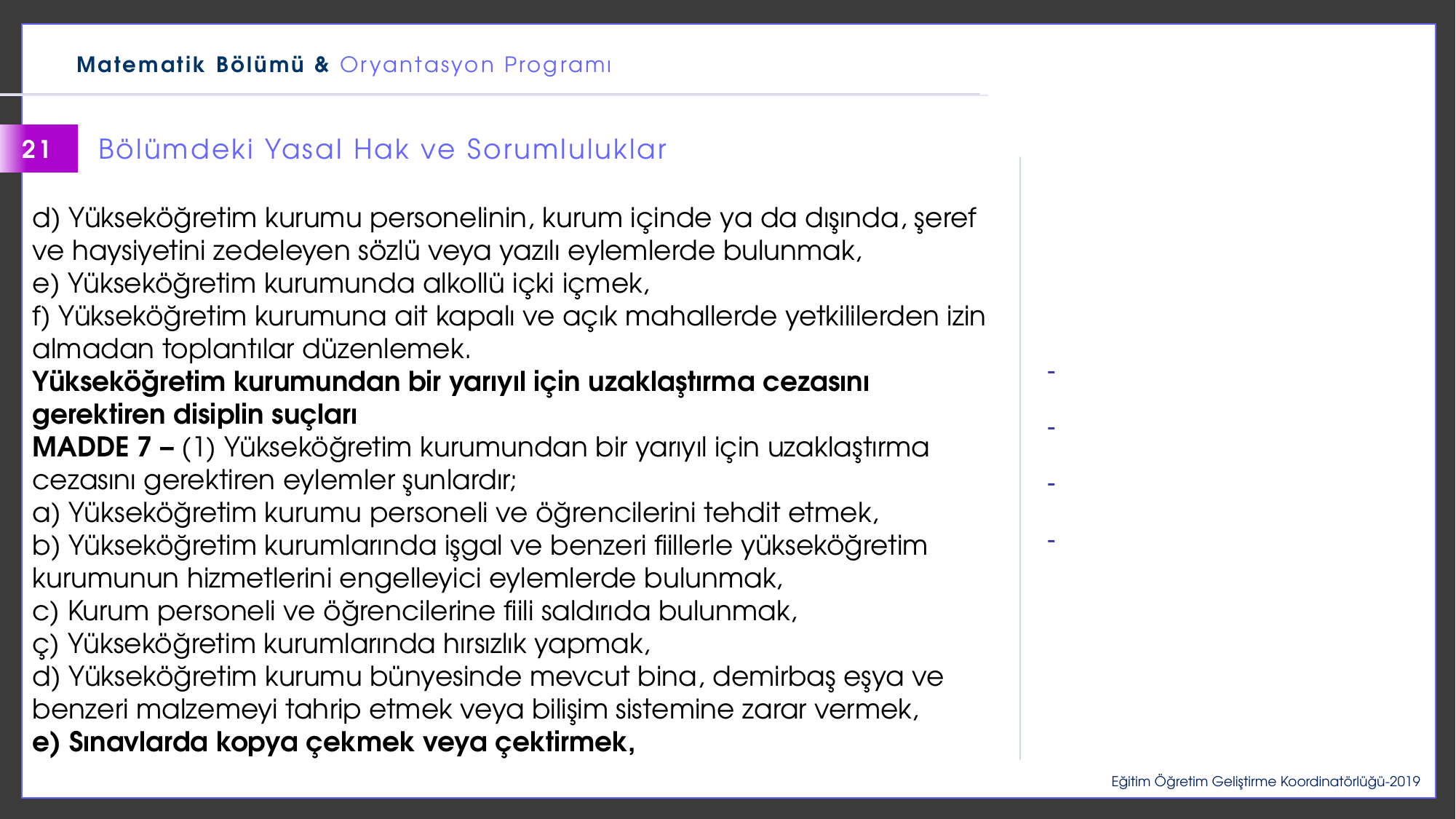

Matematik Bölümü & Oryantasyon Programı
Bölümdeki Yasal Hak ve Sorumluluklar
21
d) Yükseköğretim kurumu personelinin, kurum içinde ya da dışında, şeref ve haysiyetini zedeleyen sözlü veya yazılı eylemlerde bulunmak,
e) Yükseköğretim kurumunda alkollü içki içmek,
f) Yükseköğretim kurumuna ait kapalı ve açık mahallerde yetkililerden izin almadan toplantılar düzenlemek.
Yükseköğretim kurumundan bir yarıyıl için uzaklaştırma cezasını gerektiren disiplin suçları
MADDE 7 – (1) Yükseköğretim kurumundan bir yarıyıl için uzaklaştırma cezasını gerektiren eylemler şunlardır;
a) Yükseköğretim kurumu personeli ve öğrencilerini tehdit etmek,
b) Yükseköğretim kurumlarında işgal ve benzeri fiillerle yükseköğretim kurumunun hizmetlerini engelleyici eylemlerde bulunmak,
c) Kurum personeli ve öğrencilerine fiili saldırıda bulunmak,
ç) Yükseköğretim kurumlarında hırsızlık yapmak,
d) Yükseköğretim kurumu bünyesinde mevcut bina, demirbaş eşya ve benzeri malzemeyi tahrip etmek veya bilişim sistemine zarar vermek,
e) Sınavlarda kopya çekmek veya çektirmek,

Eğitim Öğretim Geliştirme Koordinatörlüğü-2019